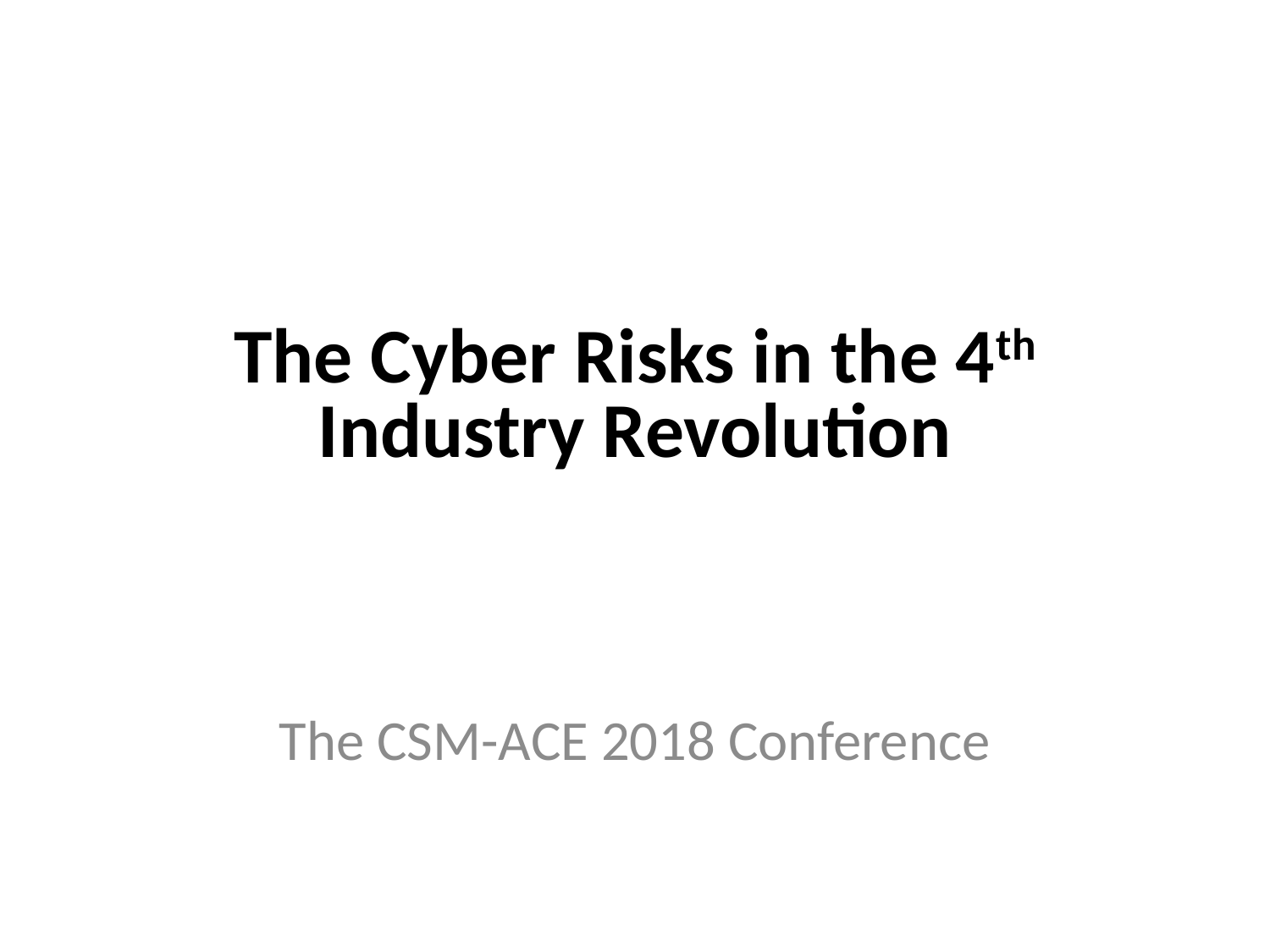

# The Cyber Risks in the 4th Industry Revolution

The CSM-ACE 2018 Conference